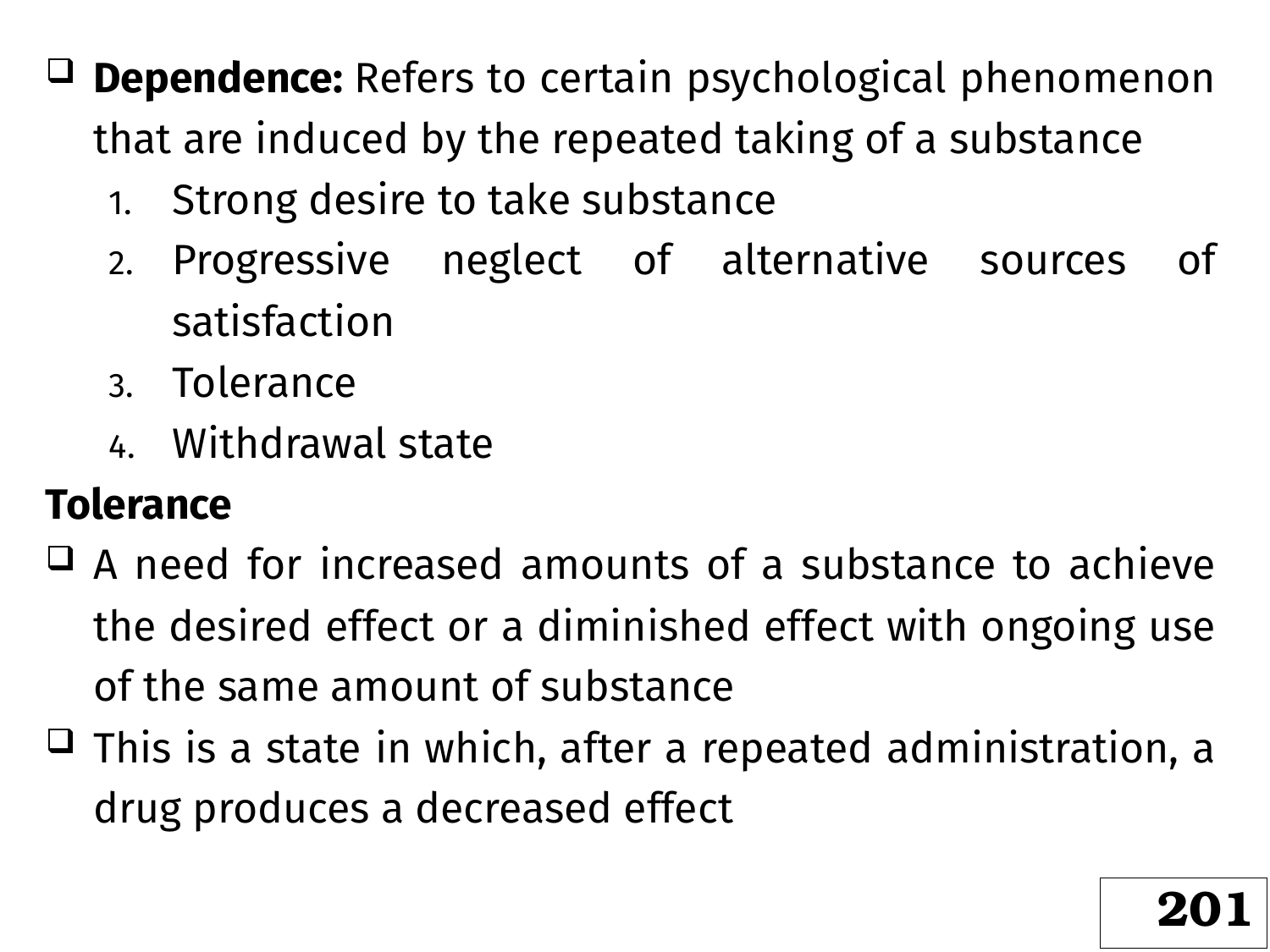

Dependence: Refers to certain psychological phenomenon that are induced by the repeated taking of a substance
Strong desire to take substance
Progressive neglect of alternative sources of satisfaction
Tolerance
Withdrawal state
Tolerance
A need for increased amounts of a substance to achieve the desired effect or a diminished effect with ongoing use of the same amount of substance
This is a state in which, after a repeated administration, a drug produces a decreased effect

201